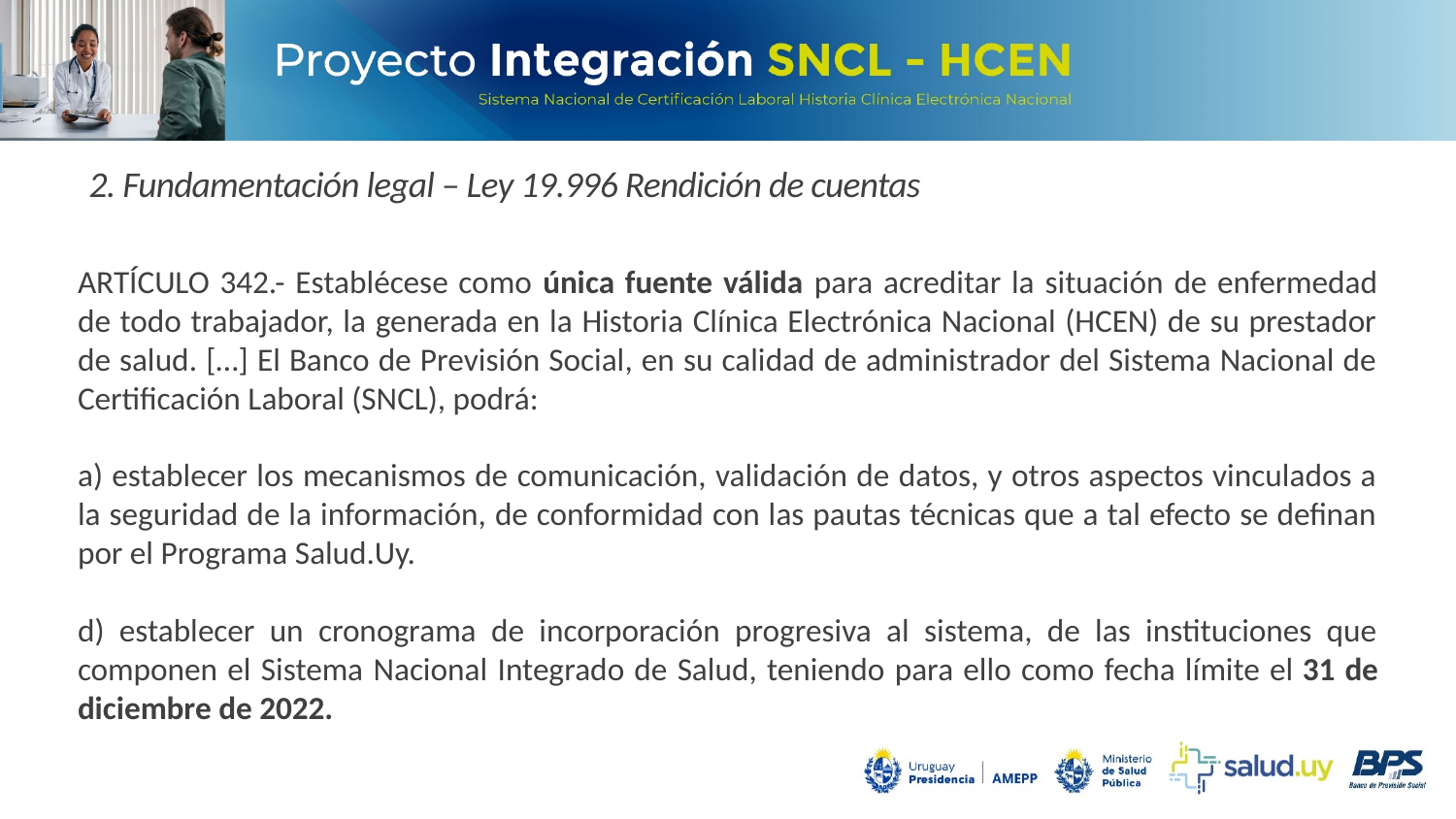

# 2. Fundamentación legal – Ley 19.996 Rendición de cuentas
ARTÍCULO 342.- Establécese como única fuente válida para acreditar la situación de enfermedad de todo trabajador, la generada en la Historia Clínica Electrónica Nacional (HCEN) de su prestador de salud. […] El Banco de Previsión Social, en su calidad de administrador del Sistema Nacional de Certificación Laboral (SNCL), podrá:

a) establecer los mecanismos de comunicación, validación de datos, y otros aspectos vinculados a la seguridad de la información, de conformidad con las pautas técnicas que a tal efecto se definan por el Programa Salud.Uy.

d) establecer un cronograma de incorporación progresiva al sistema, de las instituciones que componen el Sistema Nacional Integrado de Salud, teniendo para ello como fecha límite el 31 de diciembre de 2022.